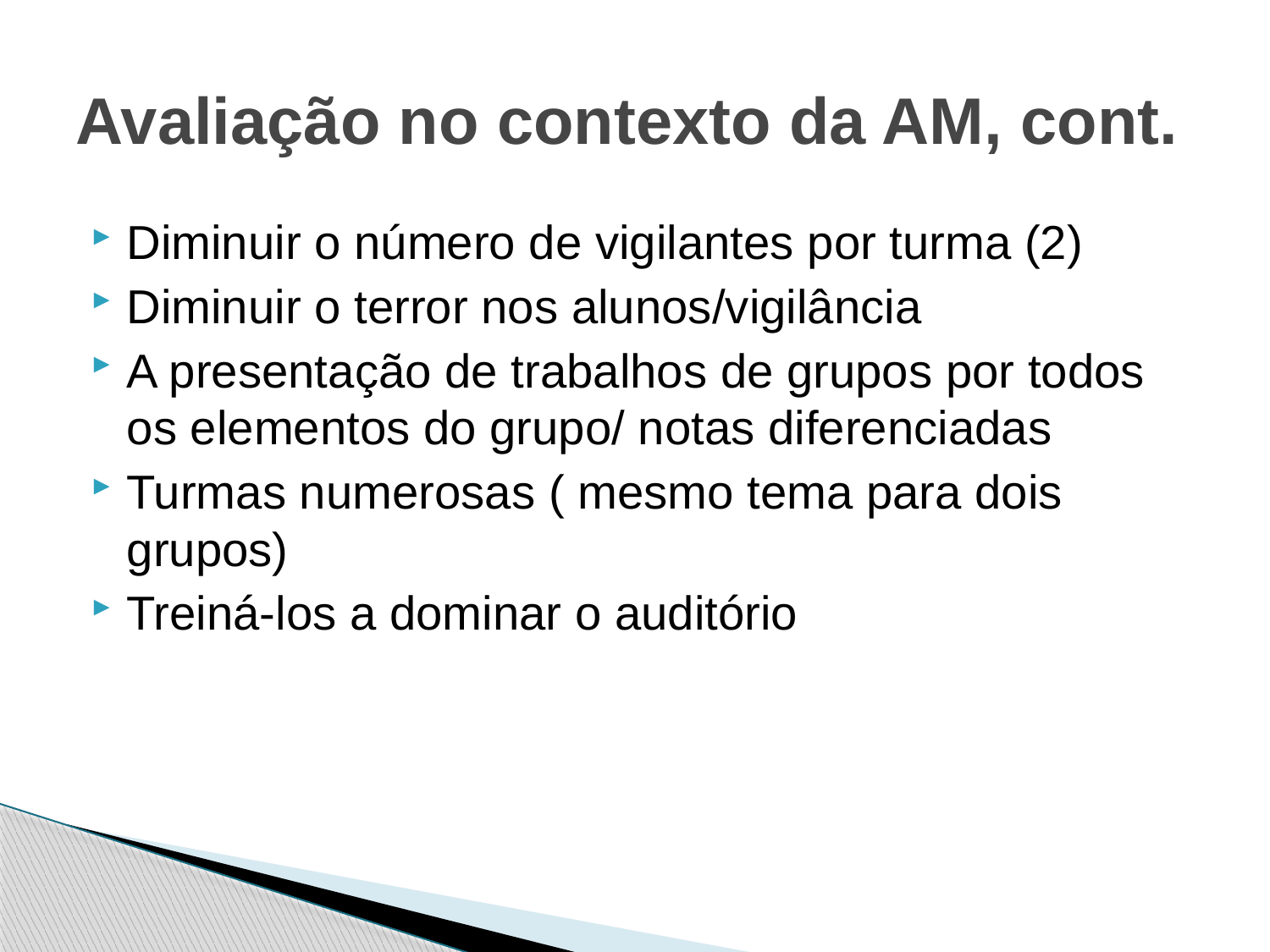

# Avaliação no contexto da AM, cont.
Diminuir o número de vigilantes por turma (2)
Diminuir o terror nos alunos/vigilância
A presentação de trabalhos de grupos por todos os elementos do grupo/ notas diferenciadas
Turmas numerosas ( mesmo tema para dois grupos)
Treiná-los a dominar o auditório